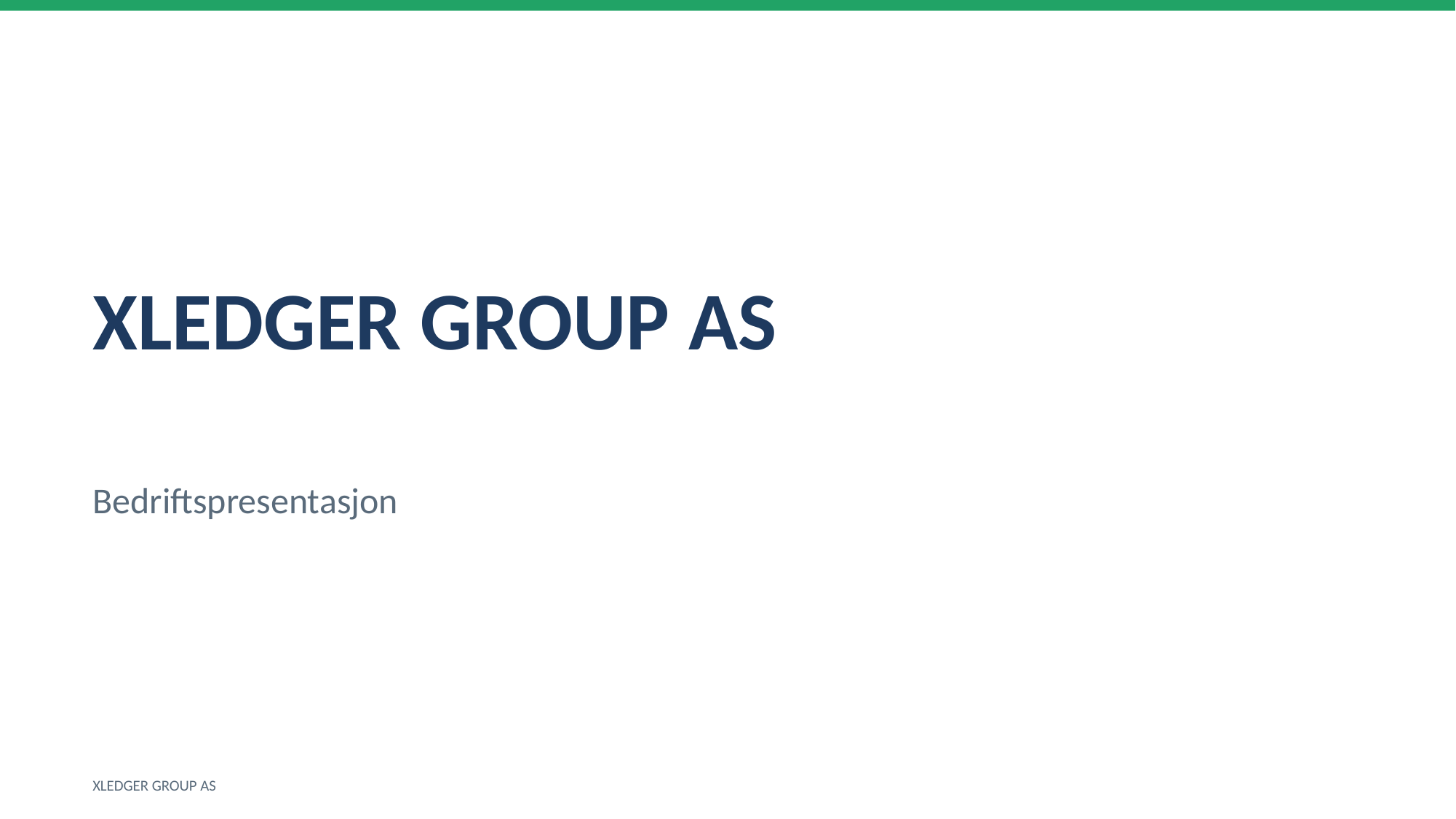

XLEDGER GROUP AS
Bedriftspresentasjon
XLEDGER GROUP AS